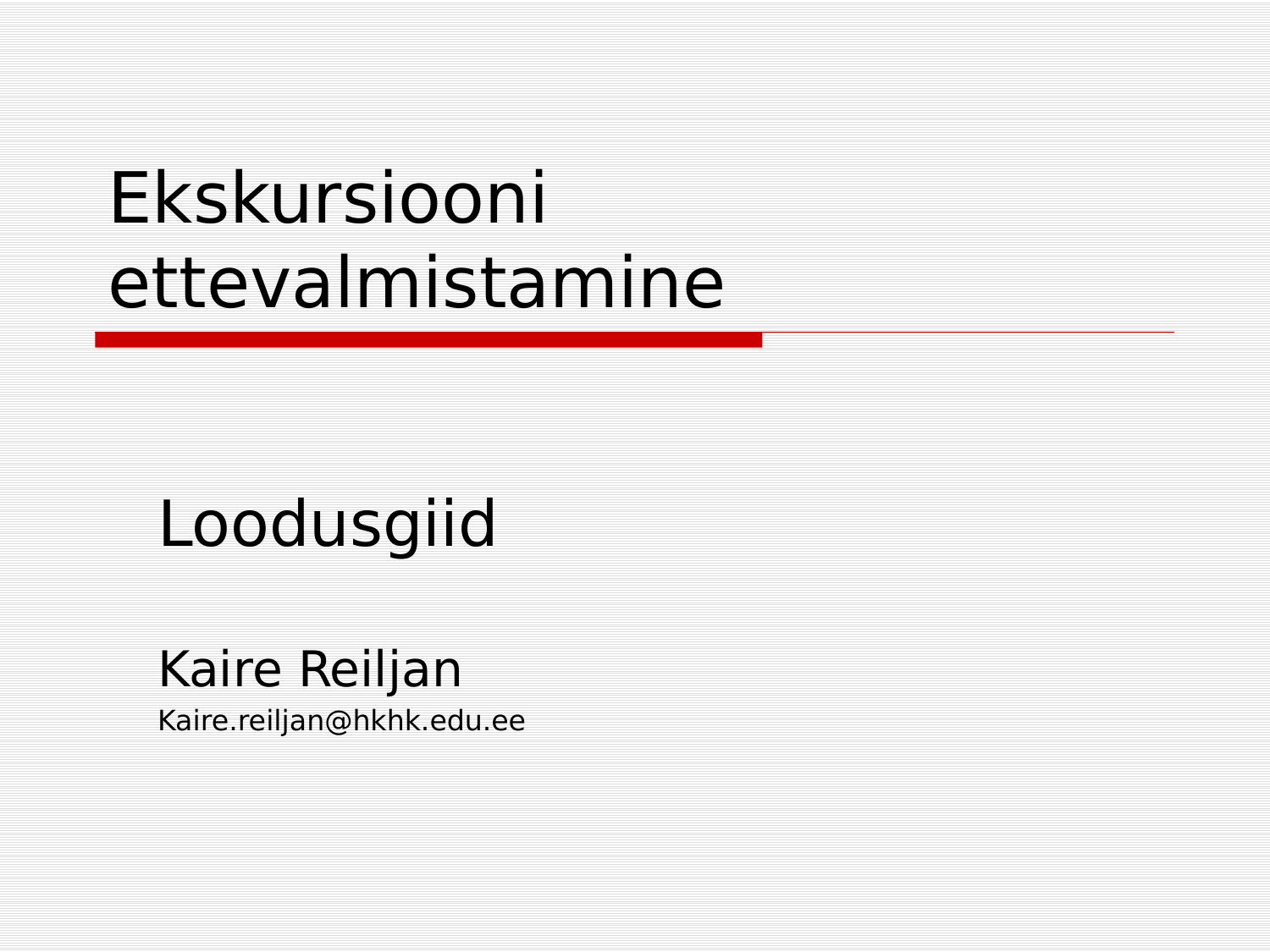

# Ekskursiooni ettevalmistamine
Loodusgiid

Kaire Reiljan
Kaire.reiljan@hkhk.edu.ee